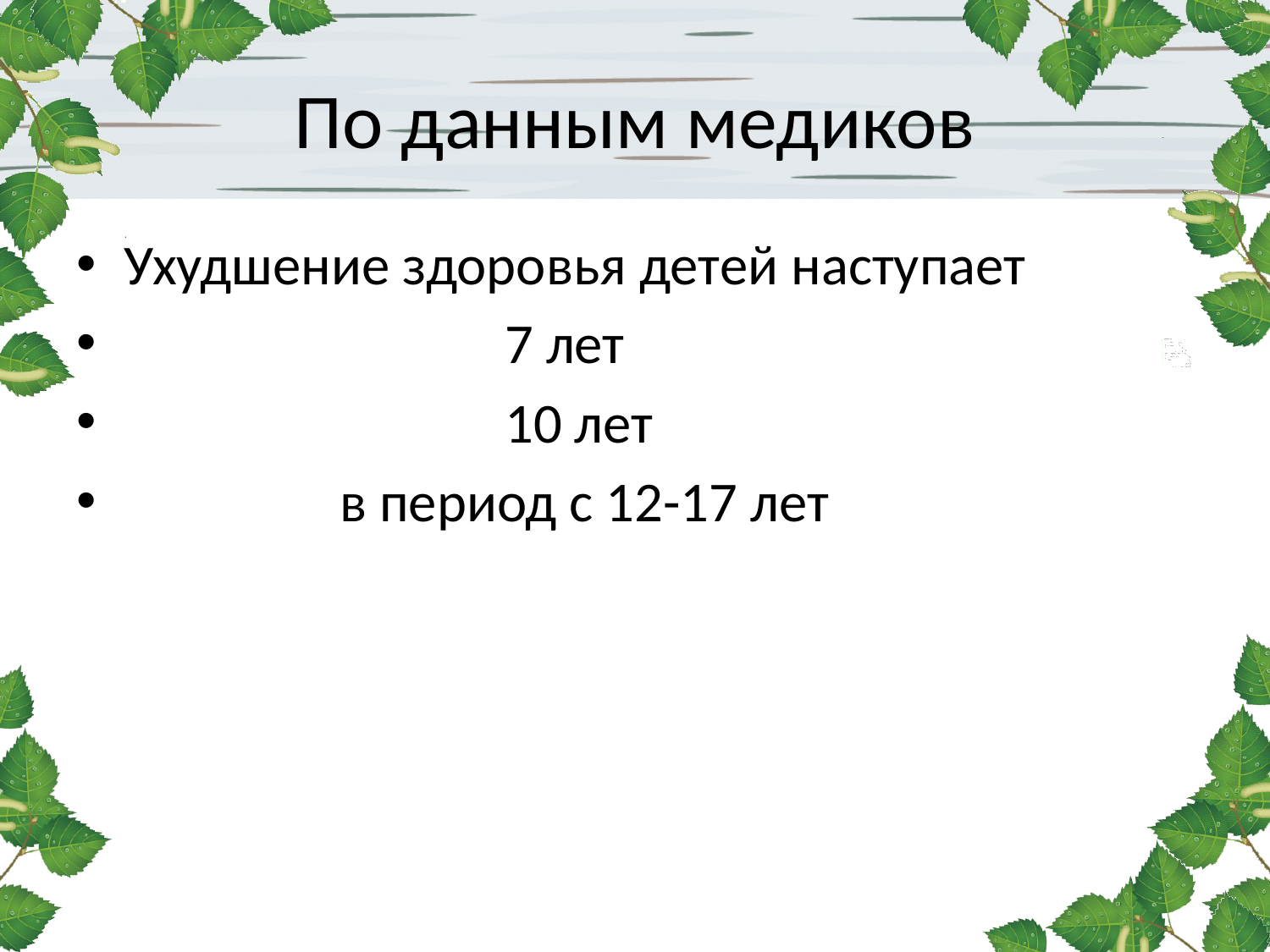

# По данным медиков
Ухудшение здоровья детей наступает
                              7 лет
                              10 лет
                 в период с 12-17 лет